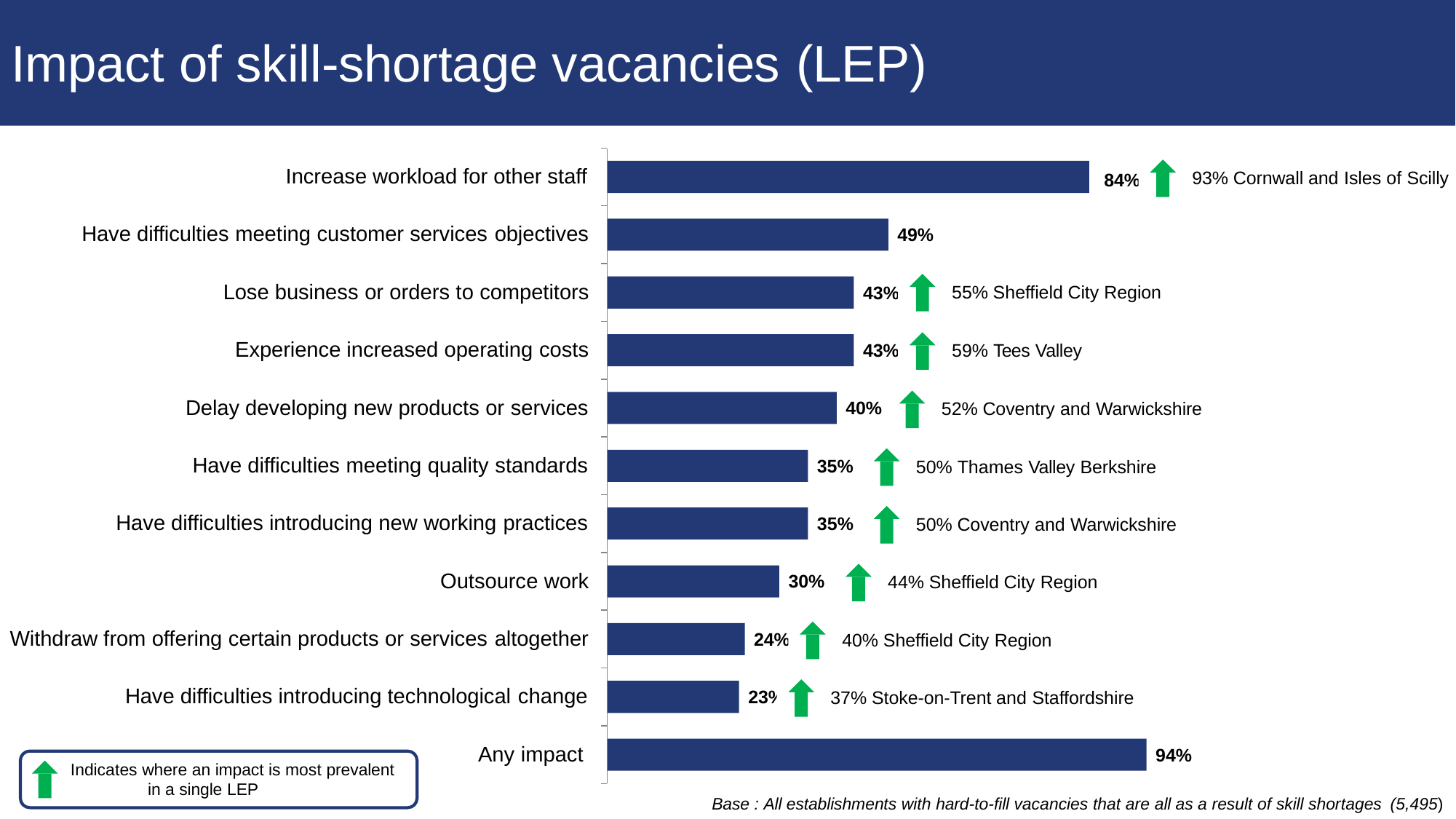

# Impact of skill-shortage vacancies (LEP)

Increase workload for other staff
93% Cornwall and Isles of Scilly
84%

Have difficulties meeting customer services objectives
49%

Lose business or orders to competitors
55% Sheffield City Region
43%

Experience increased operating costs
43%
59% Tees Valley

Delay developing new products or services
40%
52% Coventry and Warwickshire

Have difficulties meeting quality standards
35%
50% Thames Valley Berkshire

Have difficulties introducing new working practices
35%
50% Coventry and Warwickshire

Outsource work
30%
44% Sheffield City Region

Withdraw from offering certain products or services altogether
24%
40% Sheffield City Region

Have difficulties introducing technological change
23%
37% Stoke-on-Trent and Staffordshire

Any impact
94%

Indicates where an impact is most prevalent  in a single LEP

Base : All establishments with hard-to-fill vacancies that are all as a result of skill shortages (5,495)